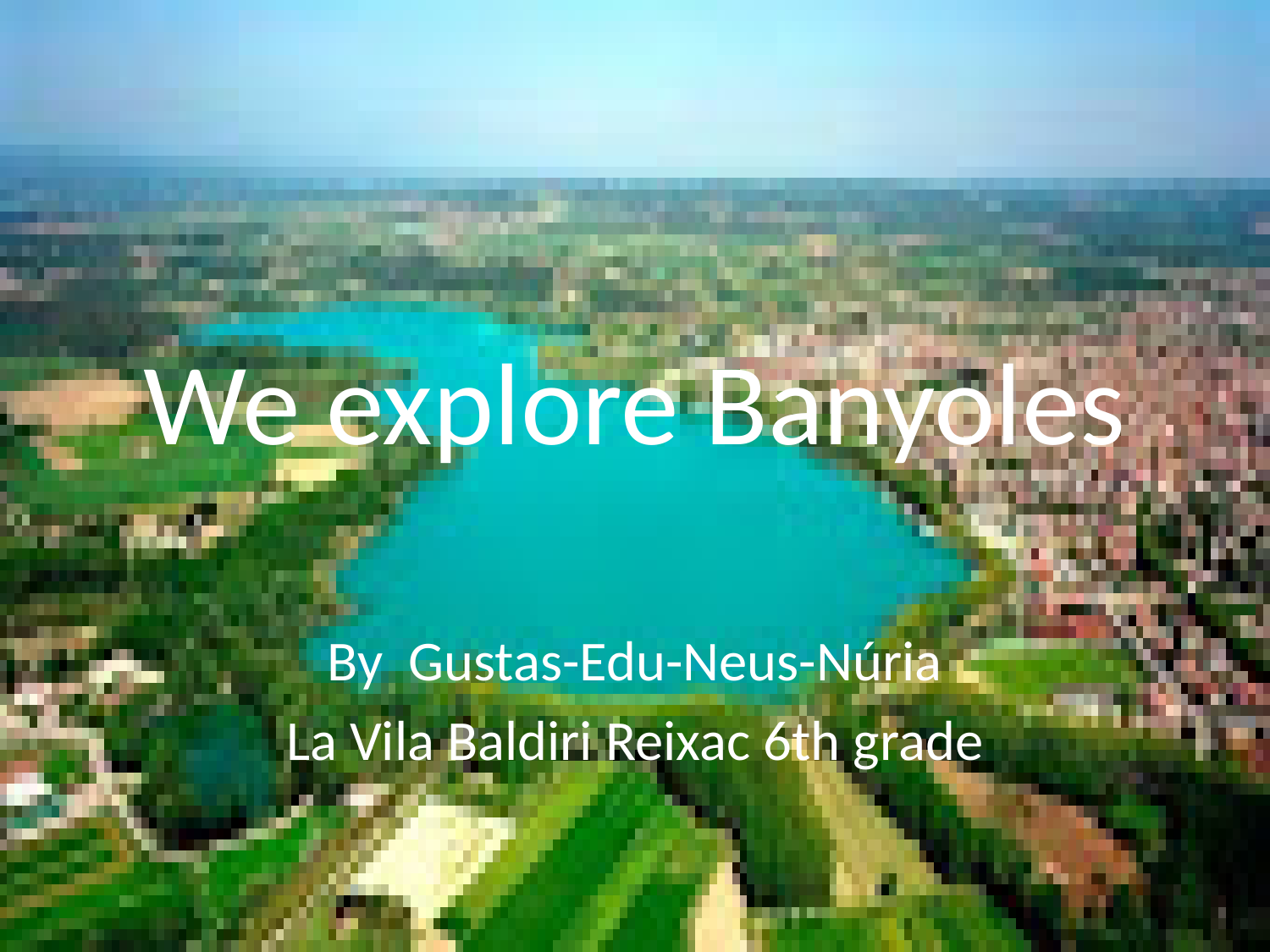

# We explore Banyoles

By  Gustas-Edu-Neus-Núria
La Vila Baldiri Reixac 6th grade